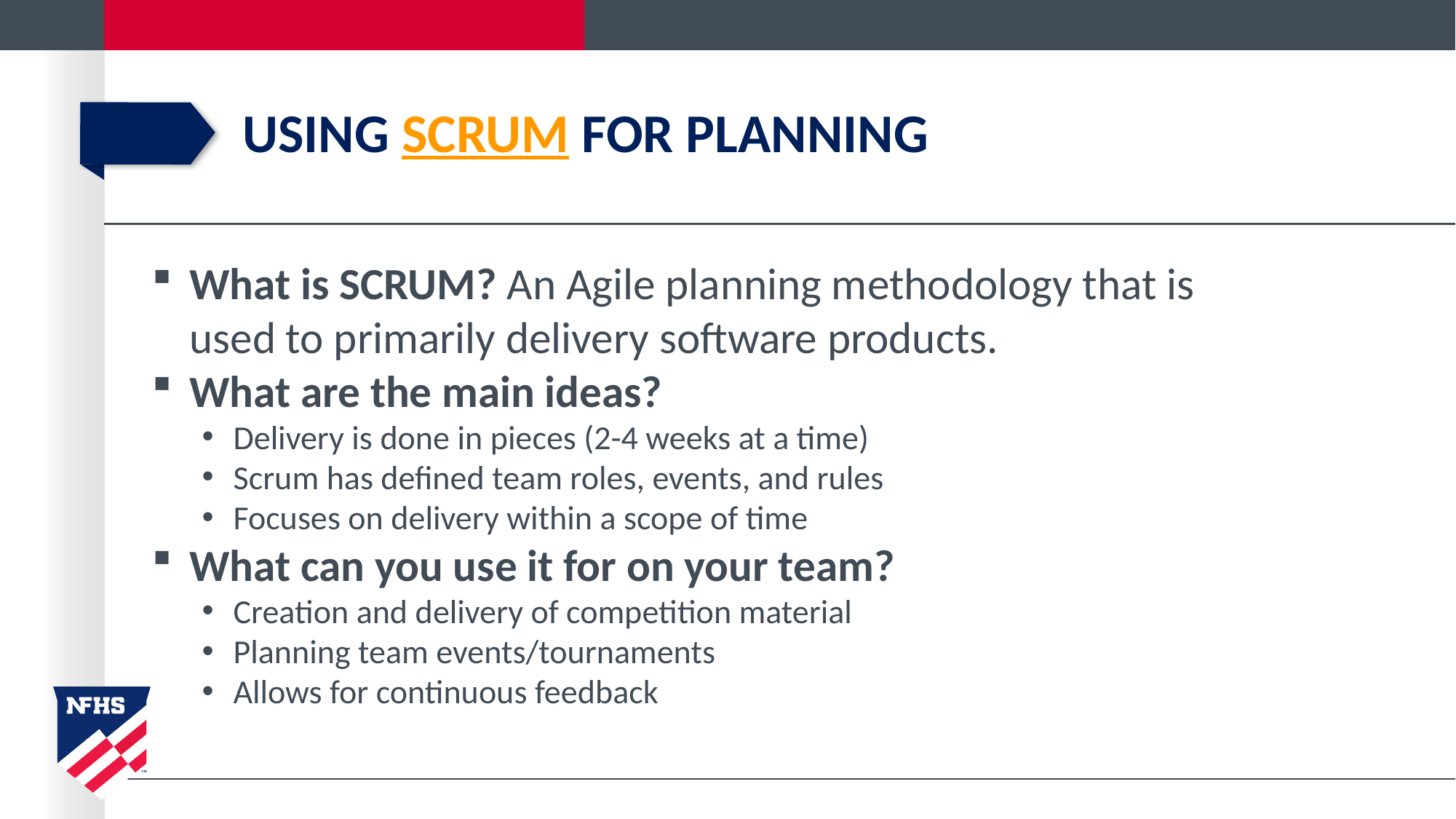

# USING SCRUM FOR PLANNING
What is SCRUM? An Agile planning methodology that is used to primarily delivery software products.
What are the main ideas?
Delivery is done in pieces (2-4 weeks at a time)
Scrum has defined team roles, events, and rules
Focuses on delivery within a scope of time
What can you use it for on your team?
Creation and delivery of competition material
Planning team events/tournaments
Allows for continuous feedback